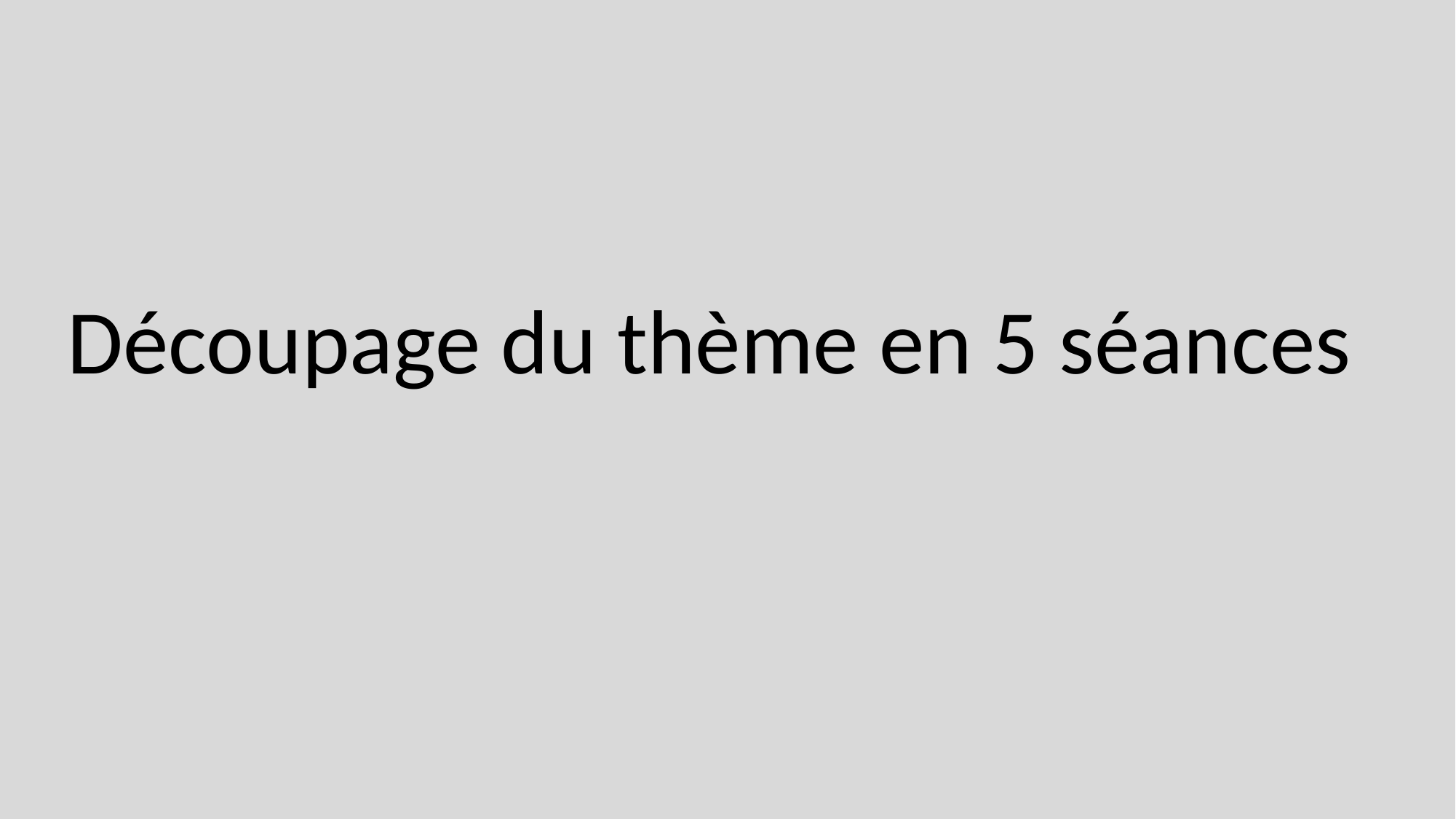

# Découpage du thème en 5 séances